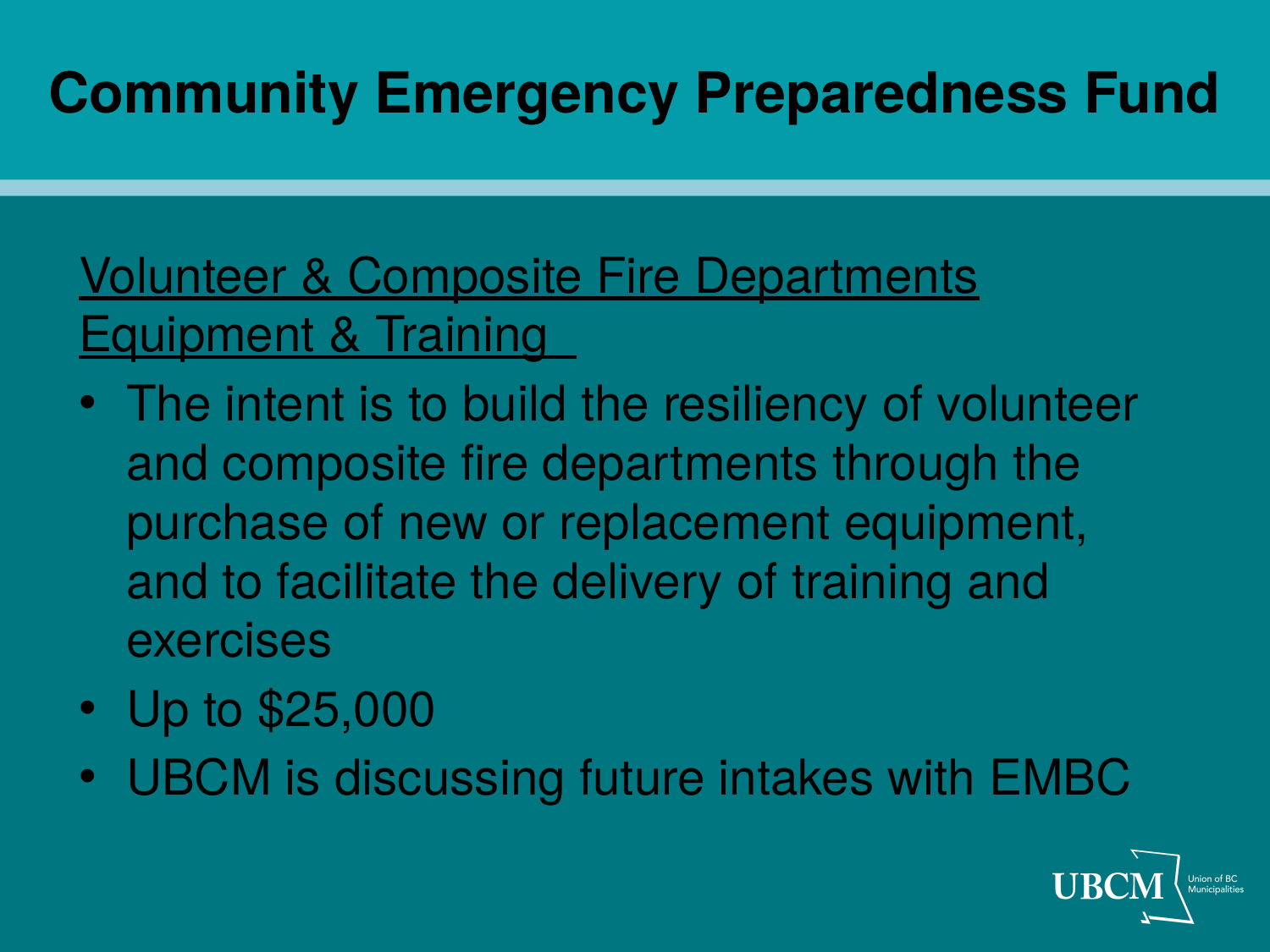

# Community Emergency Preparedness Fund
Volunteer & Composite Fire Departments Equipment & Training
The intent is to build the resiliency of volunteer and composite fire departments through the purchase of new or replacement equipment, and to facilitate the delivery of training and exercises
Up to $25,000
UBCM is discussing future intakes with EMBC